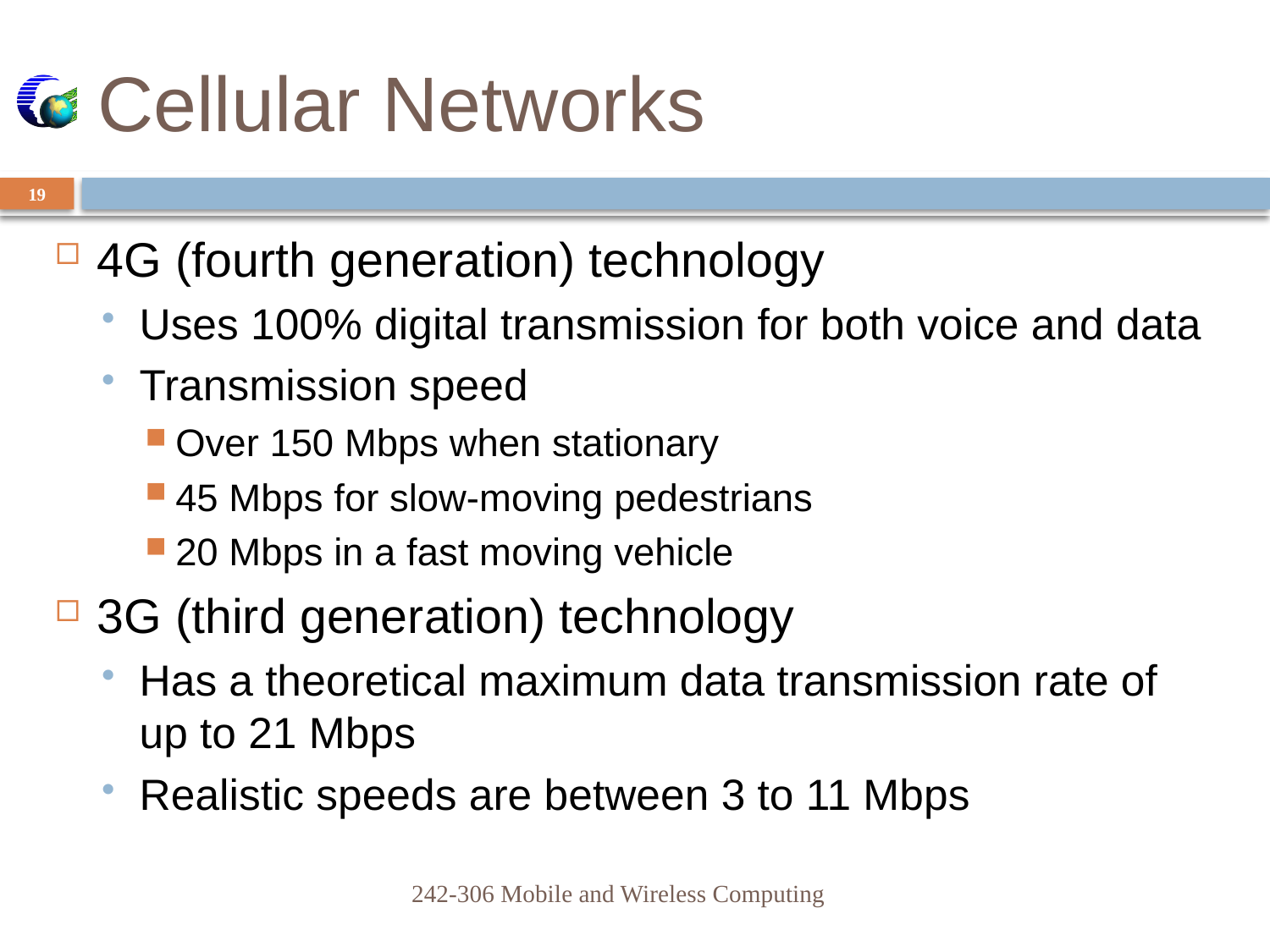

# Cellular Networks
19
4G (fourth generation) technology
Uses 100% digital transmission for both voice and data
Transmission speed
Over 150 Mbps when stationary
45 Mbps for slow-moving pedestrians
20 Mbps in a fast moving vehicle
3G (third generation) technology
Has a theoretical maximum data transmission rate of up to 21 Mbps
Realistic speeds are between 3 to 11 Mbps
242-306 Mobile and Wireless Computing